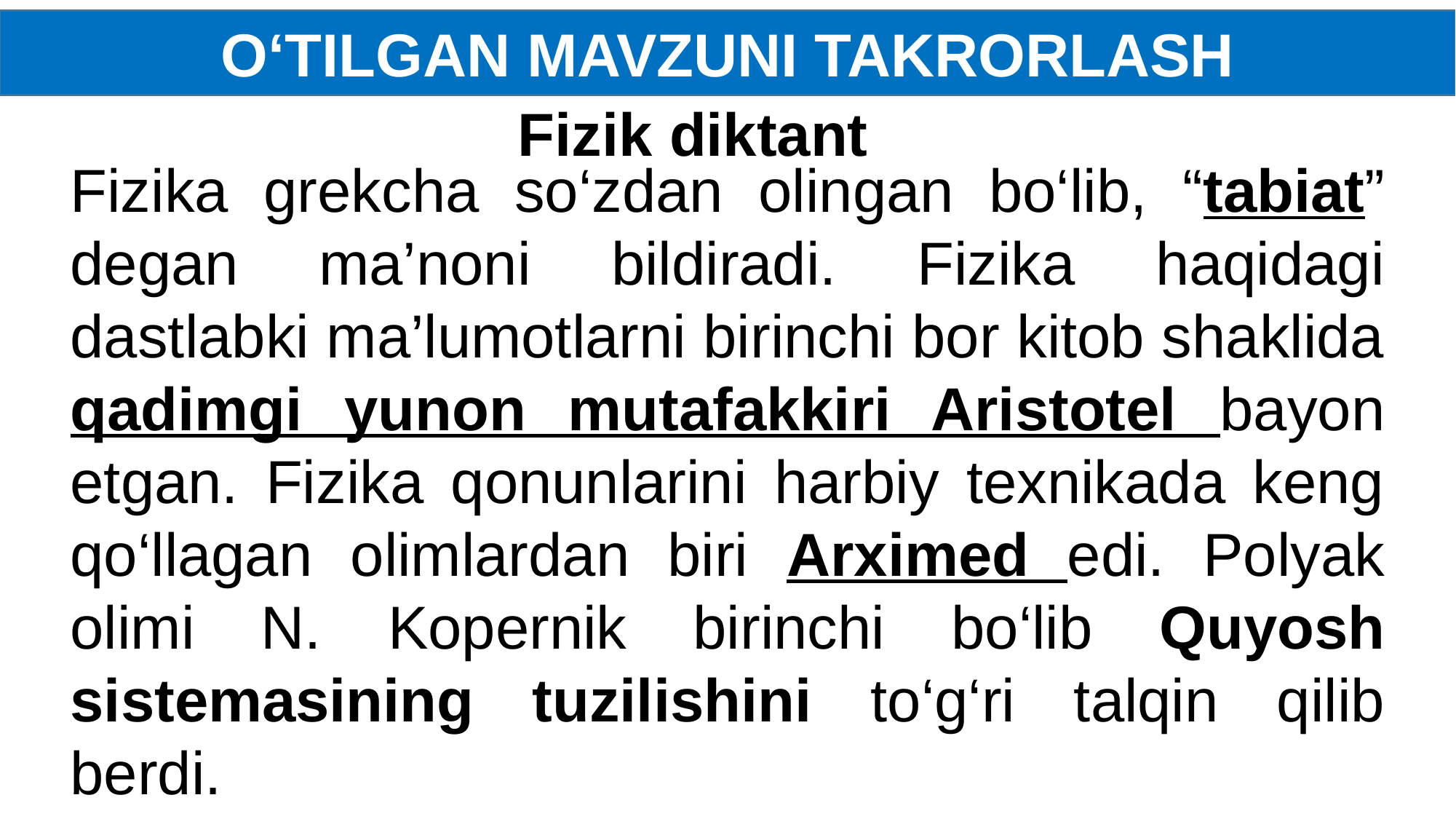

O‘TILGAN MAVZUNI TAKRORLASH
Fizik diktant
Fizika grekcha so‘zdan olingan bo‘lib, “tabiat” degan ma’noni bildiradi. Fizika haqidagi dastlabki ma’lumotlarni birinchi bor kitob shaklida qadimgi yunon mutafakkiri Aristotel bayon etgan. Fizika qonunlarini harbiy texnikada keng qo‘llagan olimlardan biri Arximed edi. Polyak olimi N. Kopernik birinchi bo‘lib Quyosh sistemasining tuzilishini to‘g‘ri talqin qilib berdi.